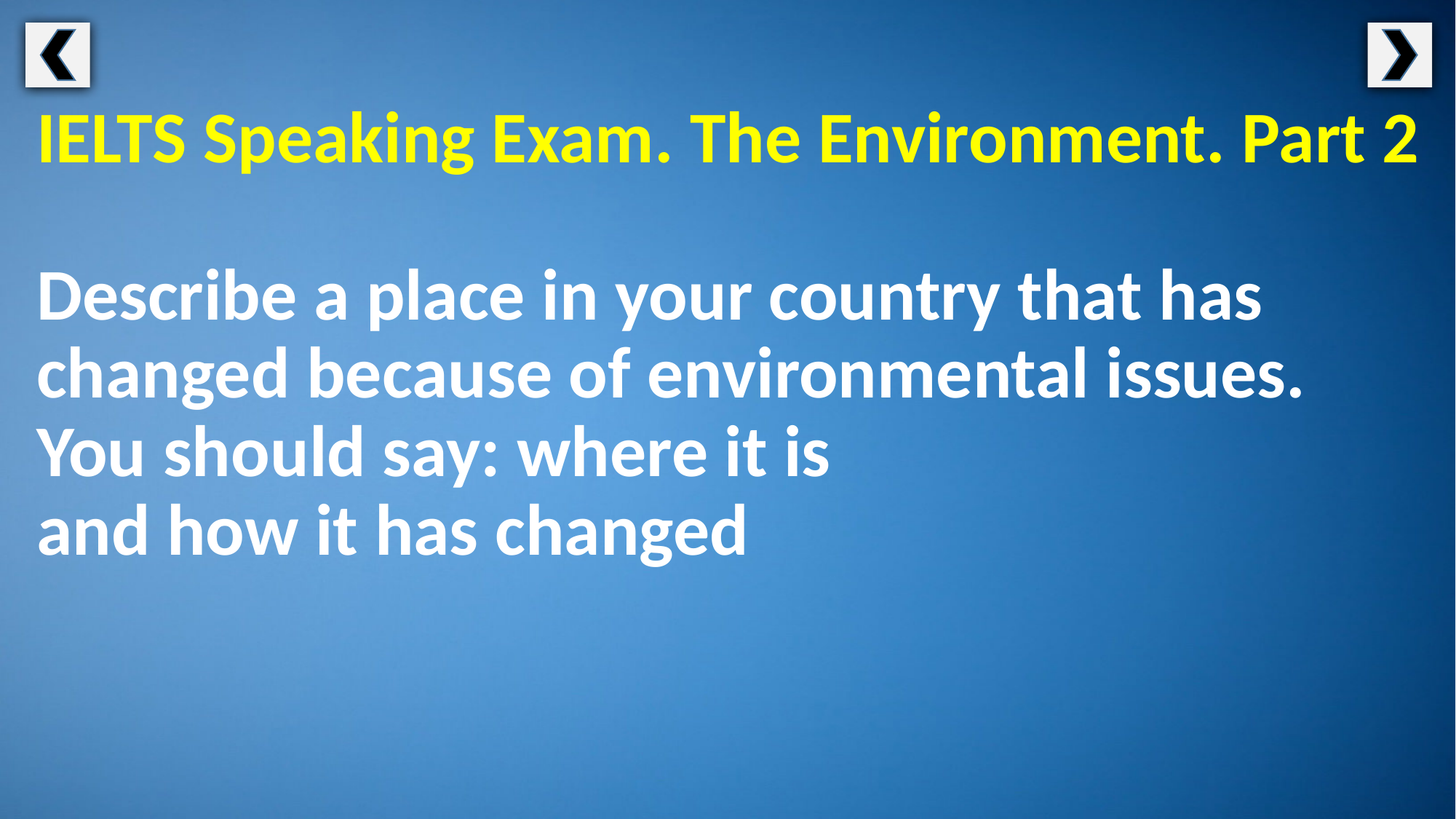

IELTS Speaking Exam. The Environment. Part 2
Describe a place in your country that has changed because of environmental issues. You should say: where it is
and how it has changed